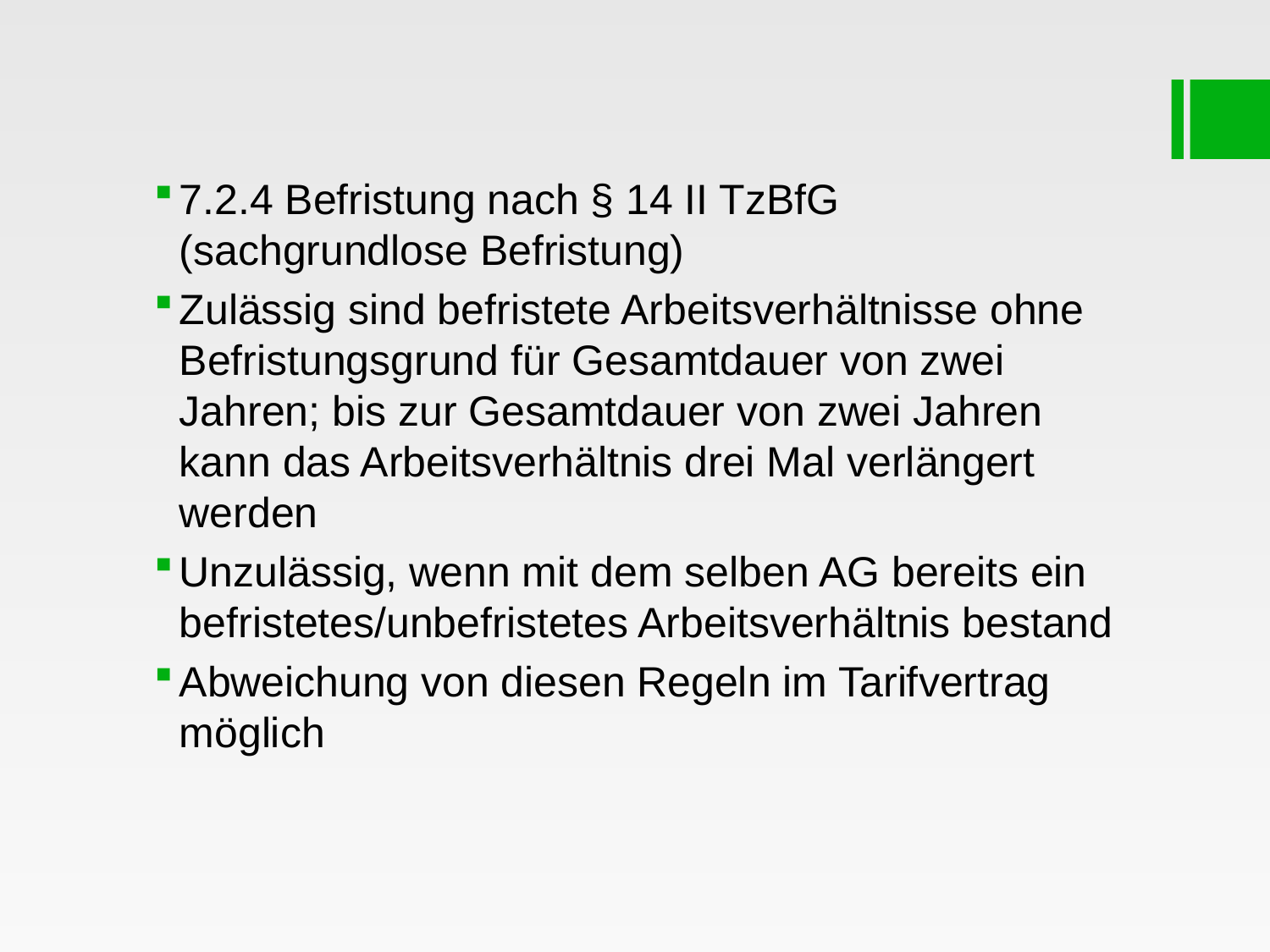

#
7.2.4 Befristung nach § 14 II TzBfG (sachgrundlose Befristung)
Zulässig sind befristete Arbeitsverhältnisse ohne Befristungsgrund für Gesamtdauer von zwei Jahren; bis zur Gesamtdauer von zwei Jahren kann das Arbeitsverhältnis drei Mal verlängert werden
Unzulässig, wenn mit dem selben AG bereits ein befristetes/unbefristetes Arbeitsverhältnis bestand
Abweichung von diesen Regeln im Tarifvertrag möglich